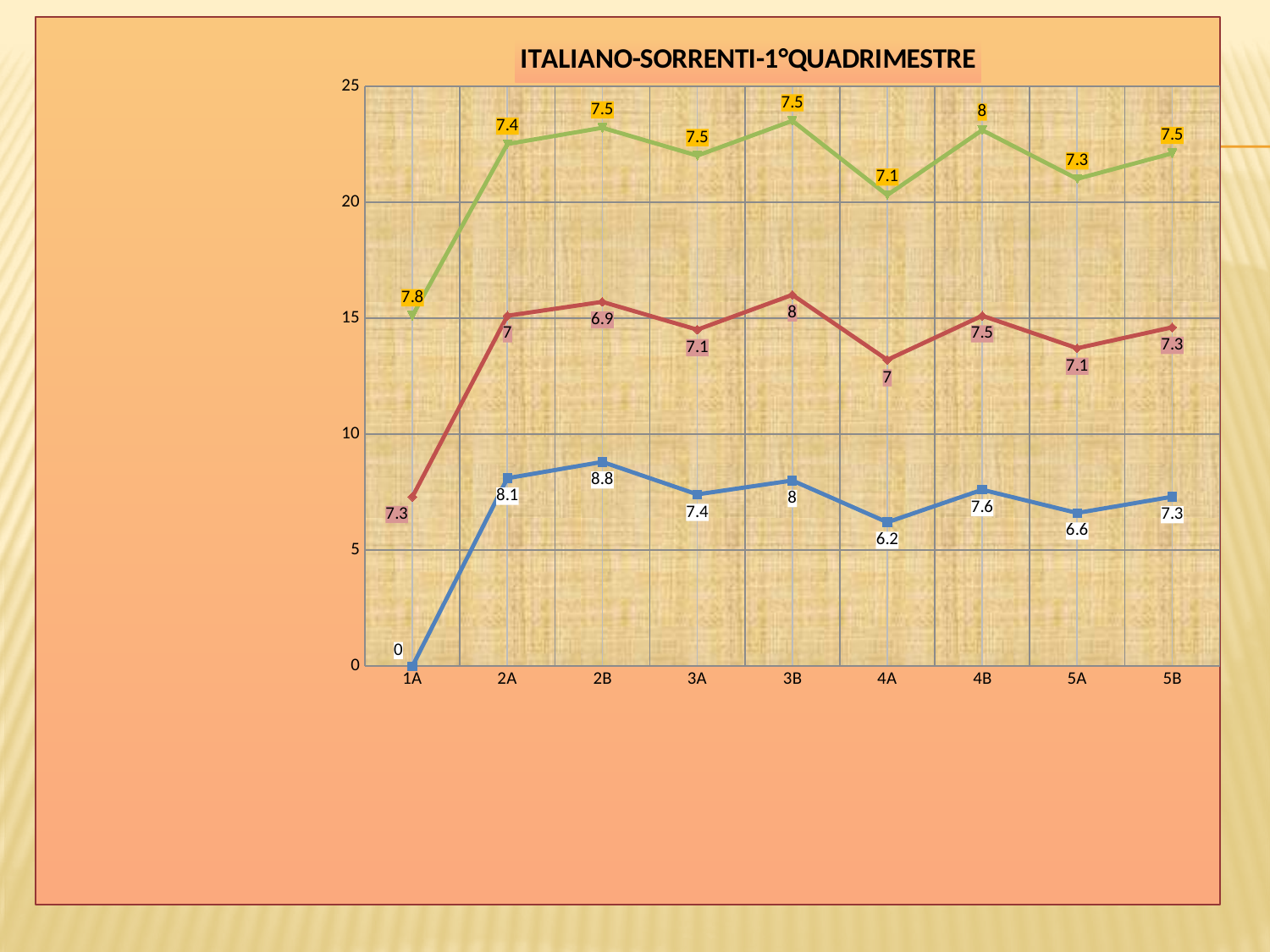

### Chart: ITALIANO-SORRENTI-1°QUADRIMESTRE

| Category | Val. ITALIANO-SORRENTI INGR. | Val. ITALIANO-SORRENTI INFR.1°PER | Val. ITALIANO-SORRENTI 1° QUADR |
|---|---|---|---|
| 1A | None | 7.3 | 7.8 |
| 2A | 8.1 | 7.0 | 7.4 |
| 2B | 8.8 | 6.9 | 7.5 |
| 3A | 7.4 | 7.1 | 7.5 |
| 3B | 8.0 | 8.0 | 7.5 |
| 4A | 6.2 | 7.0 | 7.1 |
| 4B | 7.6 | 7.5 | 8.0 |
| 5A | 6.6 | 7.1 | 7.3 |
| 5B | 7.3 | 7.3 | 7.5 |
#